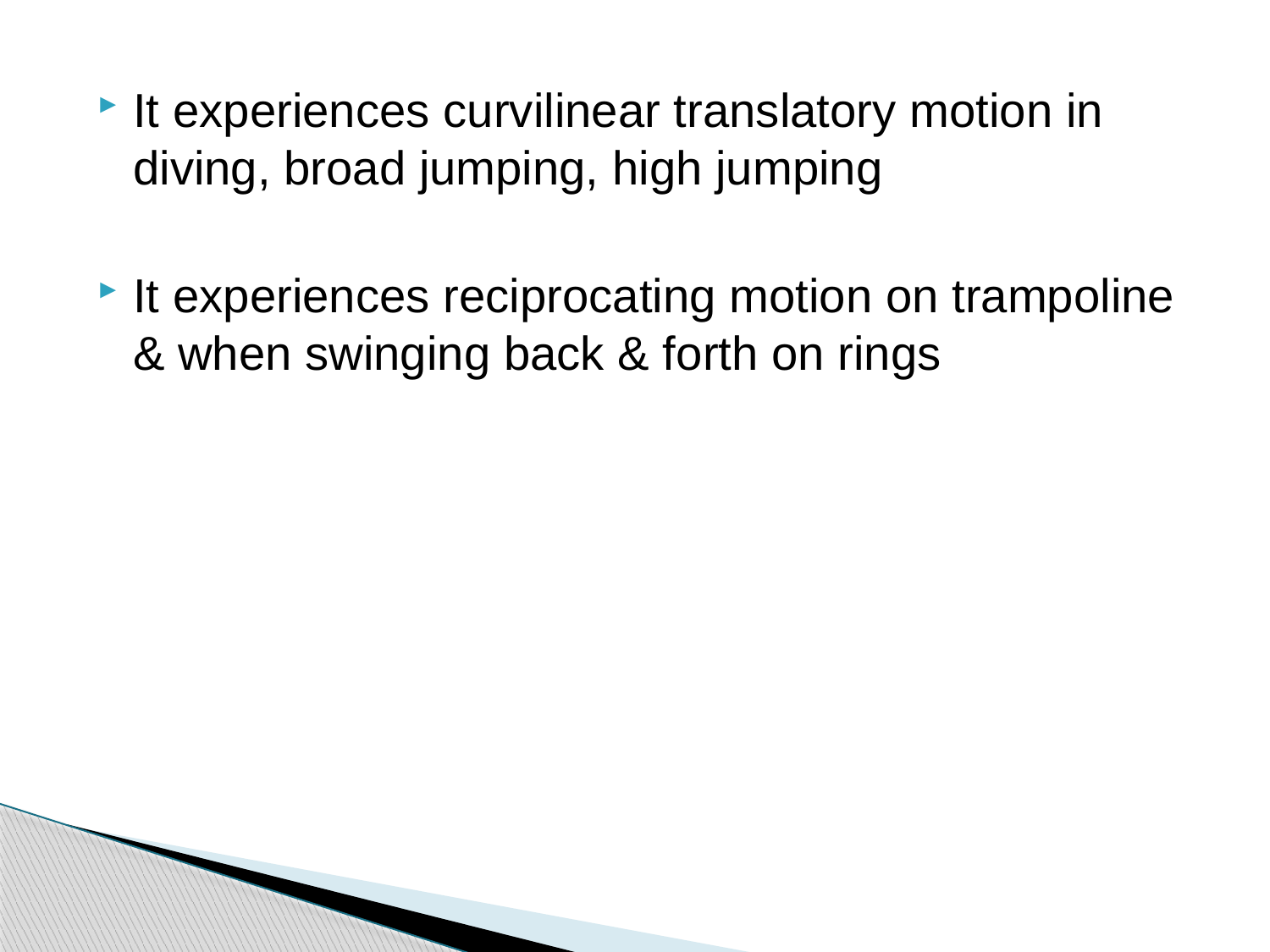

It experiences curvilinear translatory motion in diving, broad jumping, high jumping

It experiences reciprocating motion on trampoline & when swinging back & forth on rings